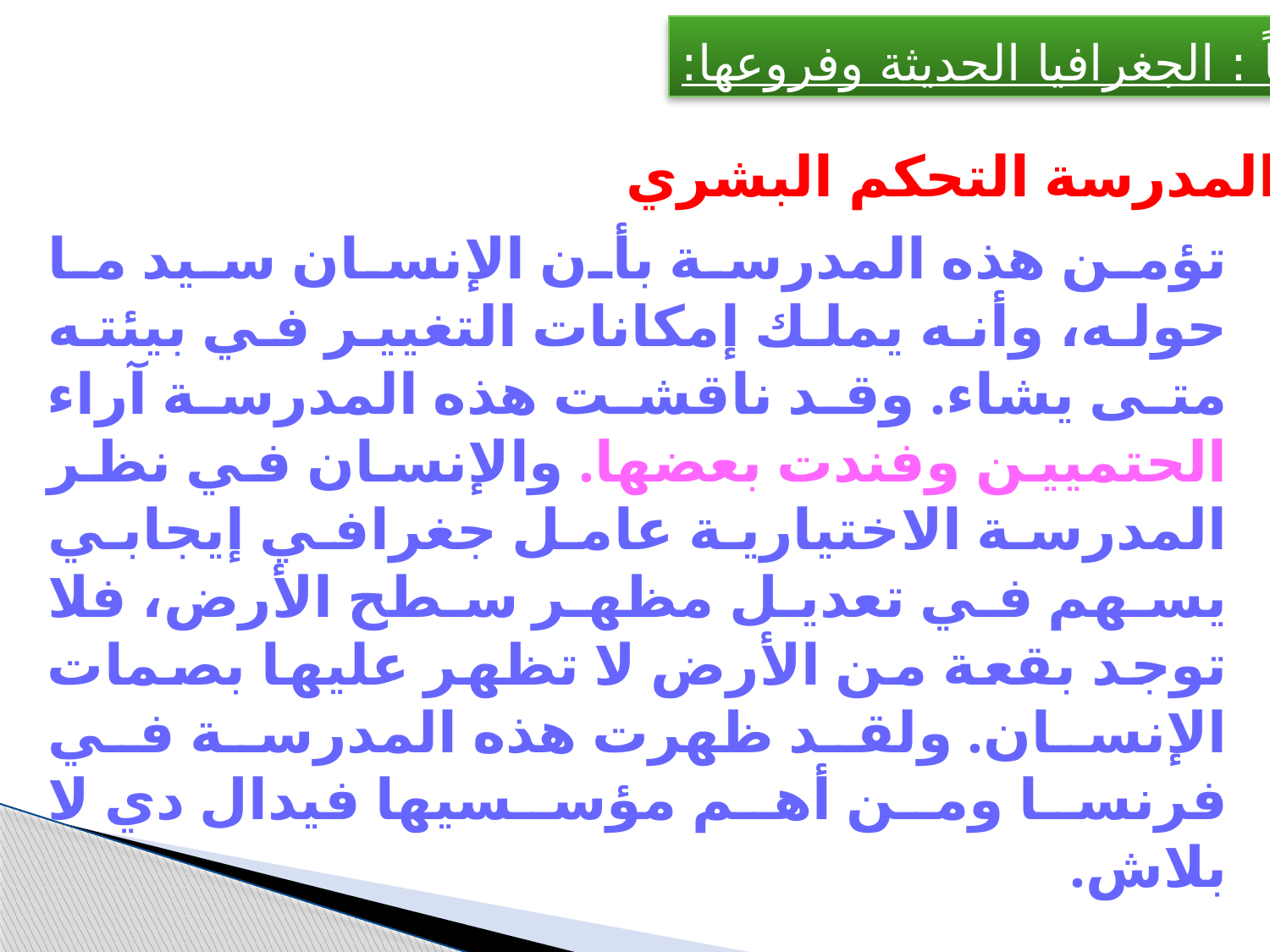

ثانياً : الجغرافيا الحديثة وفروعها:
2-  المدرسة التحكم البشري
تؤمن هذه المدرسة بأن الإنسان سيد ما حوله، وأنه يملك إمكانات التغيير في بيئته متى يشاء. وقد ناقشت هذه المدرسة آراء الحتميين وفندت بعضها. والإنسان في نظر المدرسة الاختيارية عامل جغرافي إيجابي يسهم في تعديل مظهر سطح الأرض، فلا توجد بقعة من الأرض لا تظهر عليها بصمات الإنسان. ولقد ظهرت هذه المدرسة في فرنسا ومن أهم مؤسسيها فيدال دي لا بلاش.